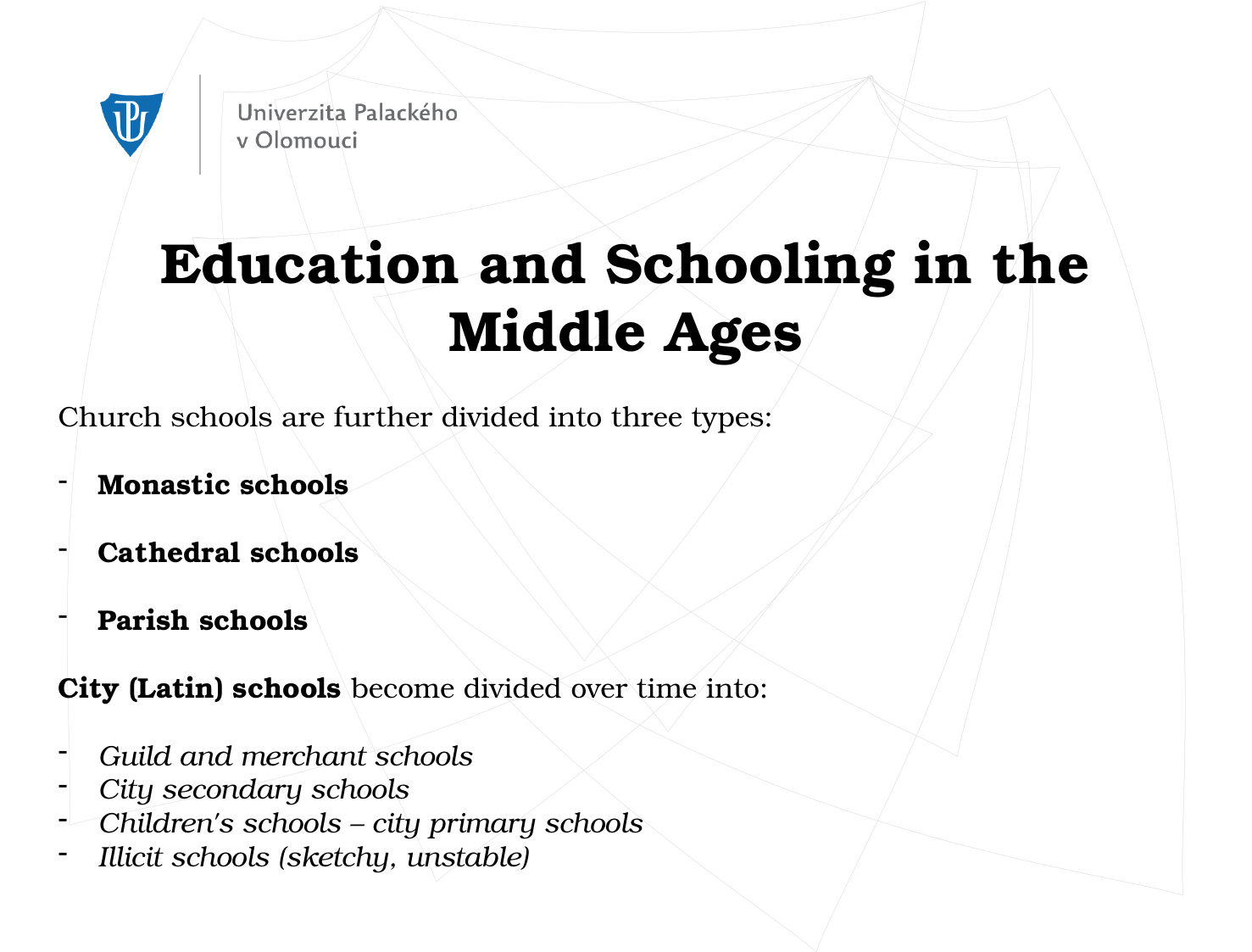

Education and Schooling in the Middle Ages

Church schools are further divided into three types:

Monastic schools

Cathedral schools

Parish schools

City (Latin) schools become divided over time into:

Guild and merchant schools
City secondary schools
Children's schools – city primary schools
Illicit schools (sketchy, unstable)